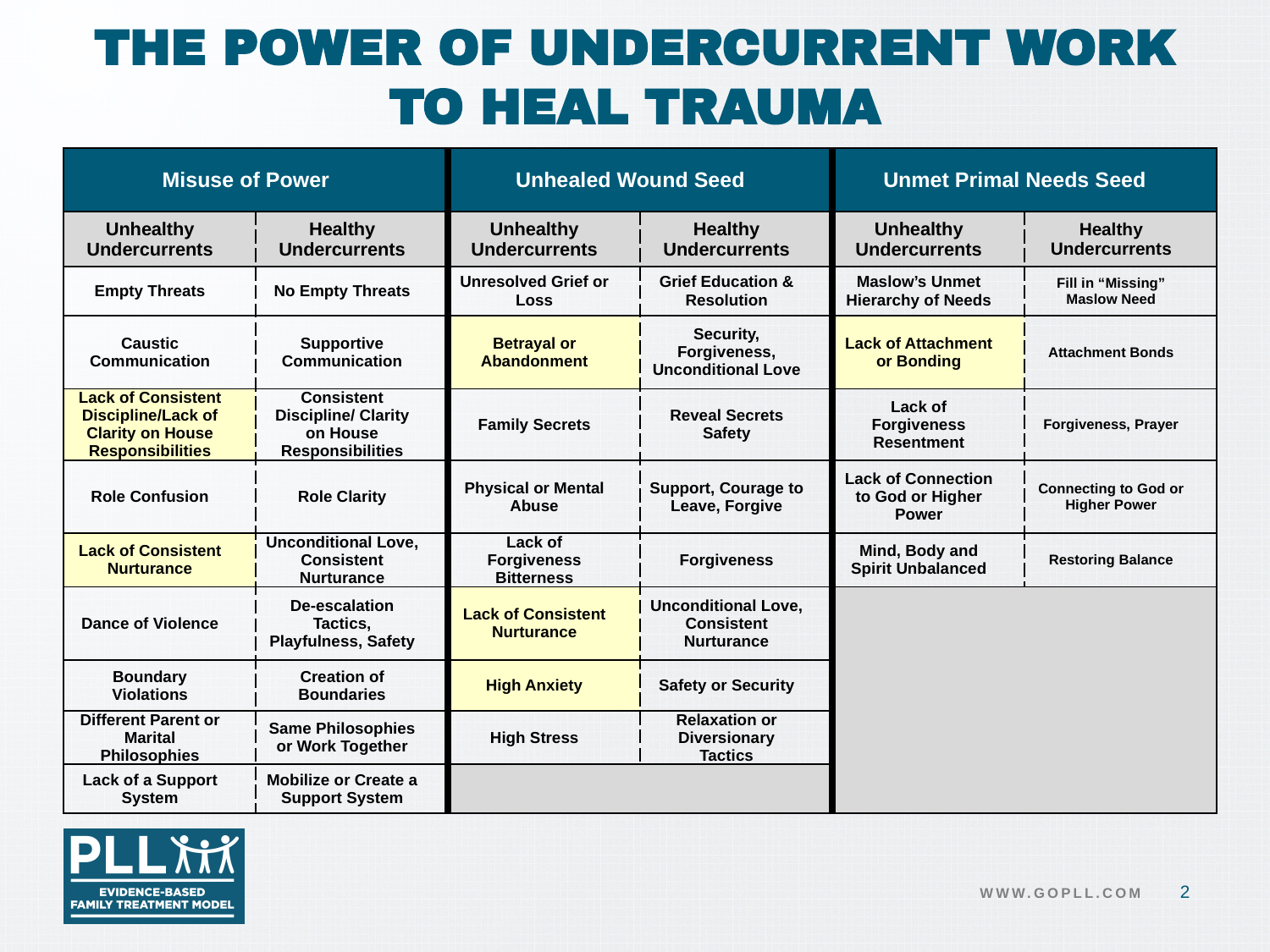

# THE POWER OF UNDERCURRENT WORK TO HEAL TRAUMA
| Misuse of Power |  | Unhealed Wound Seed |  | Unmet Primal Needs Seed |  |
| --- | --- | --- | --- | --- | --- |
| Unhealthy Undercurrents | Healthy Undercurrents | Unhealthy Undercurrents | Healthy Undercurrents | Unhealthy Undercurrents | Healthy Undercurrents |
| Empty Threats | No Empty Threats | Unresolved Grief or Loss | Grief Education & Resolution | Maslow’s Unmet Hierarchy of Needs | Fill in “Missing” Maslow Need |
| Caustic Communication | Supportive Communication | Betrayal or Abandonment | Security, Forgiveness, Unconditional Love | Lack of Attachment or Bonding | Attachment Bonds |
| Lack of Consistent Discipline/Lack of Clarity on House Responsibilities | Consistent Discipline/ Clarity on House Responsibilities | Family Secrets | Reveal Secrets Safety | Lack of Forgiveness Resentment | Forgiveness, Prayer |
| Role Confusion | Role Clarity | Physical or Mental Abuse | Support, Courage to Leave, Forgive | Lack of Connection to God or Higher Power | Connecting to God or Higher Power |
| Lack of Consistent Nurturance | Unconditional Love, Consistent Nurturance | Lack of Forgiveness Bitterness | Forgiveness | Mind, Body and Spirit Unbalanced | Restoring Balance |
| Dance of Violence | De-escalation Tactics, Playfulness, Safety | Lack of Consistent Nurturance | Unconditional Love, Consistent Nurturance |  |  |
| Boundary Violations | Creation of Boundaries | High Anxiety | Safety or Security |  |  |
| Different Parent or Marital Philosophies | Same Philosophies or Work Together | High Stress | Relaxation or Diversionary Tactics |  |  |
| Lack of a Support System | Mobilize or Create a Support System |  |  |  |  |